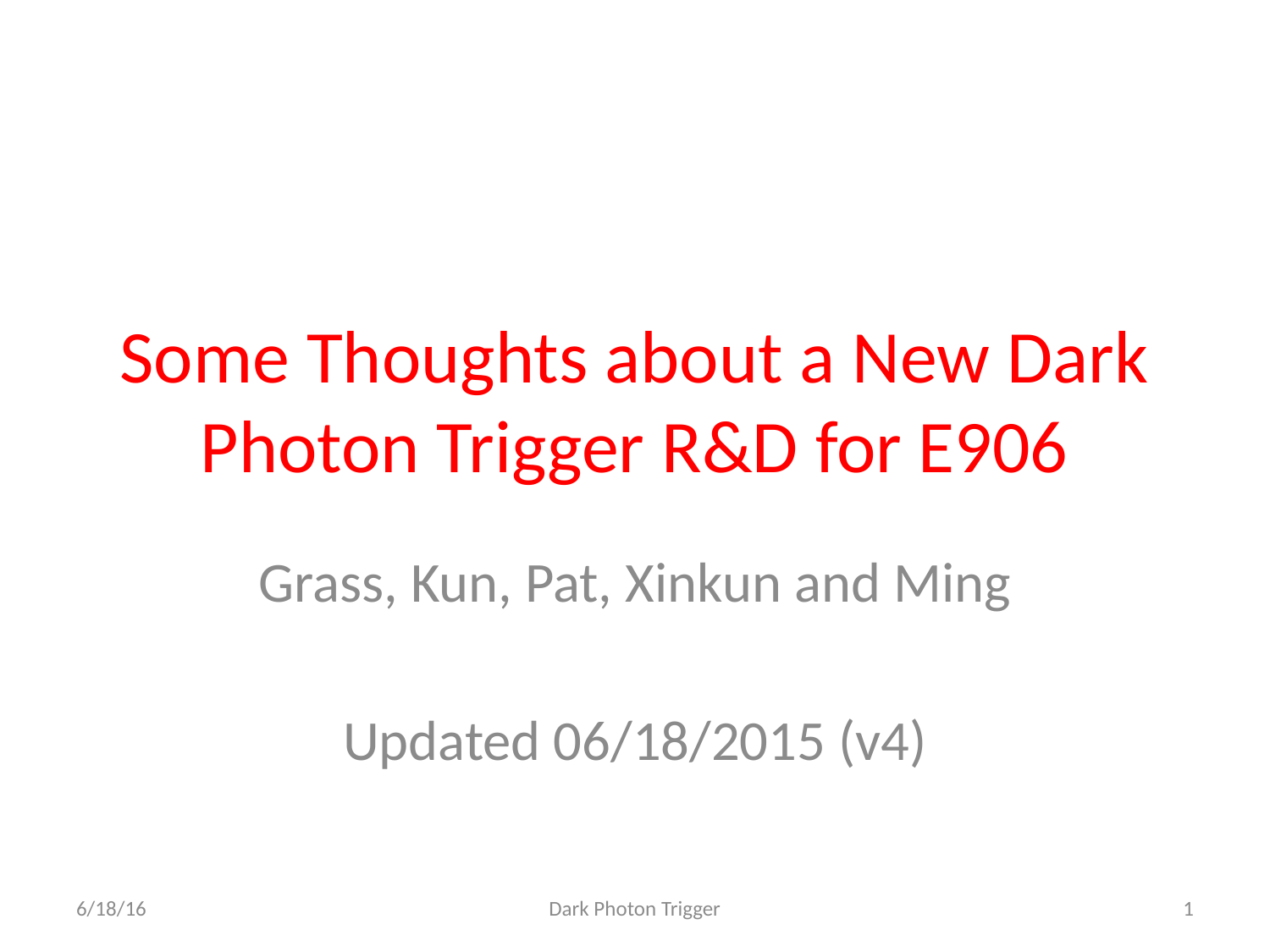

# Some Thoughts about a New Dark Photon Trigger R&D for E906
Grass, Kun, Pat, Xinkun and Ming

Updated 06/18/2015 (v4)
6/18/16
Dark Photon Trigger
1